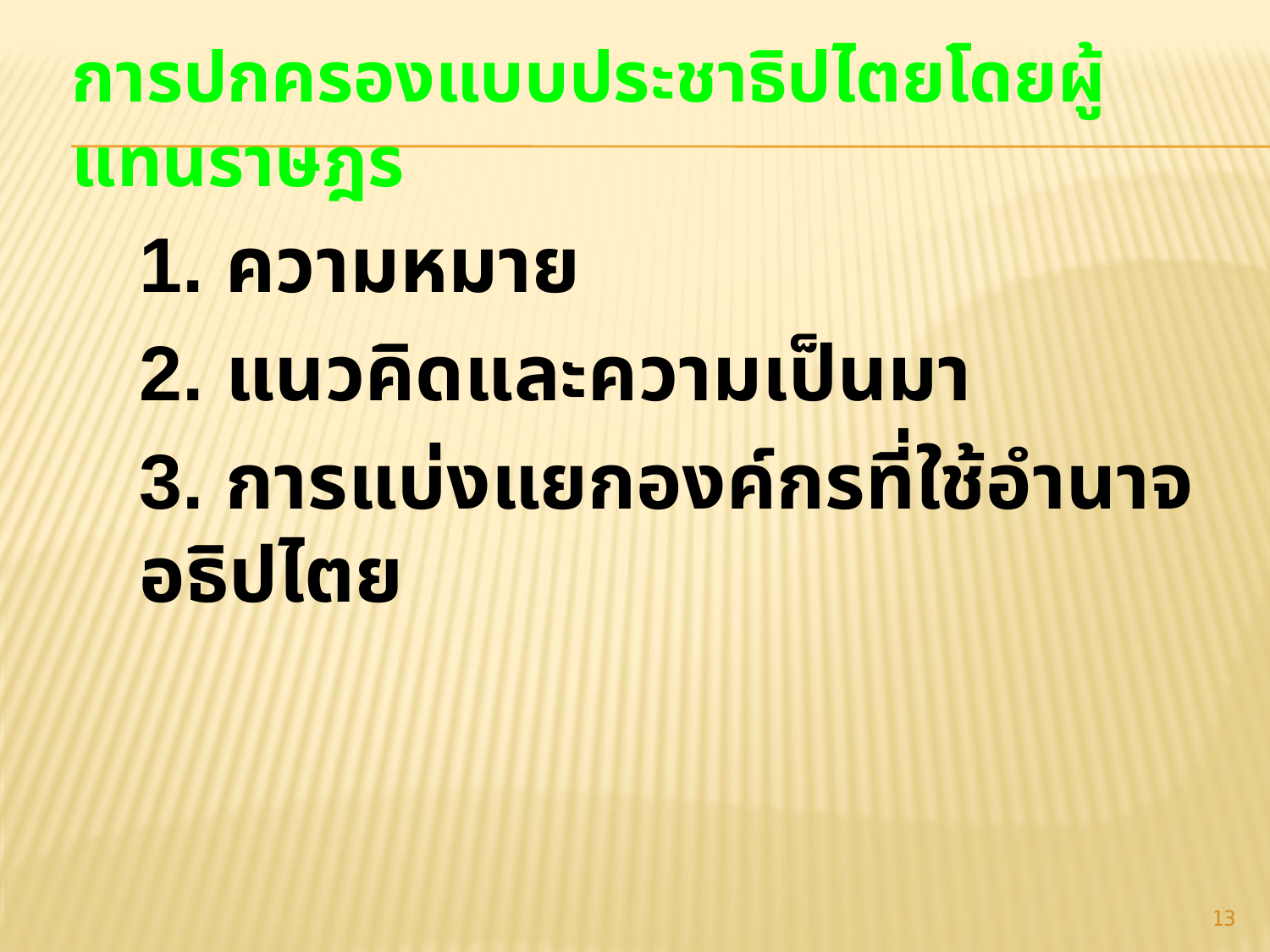

# การปกครองแบบประชาธิปไตยโดยผู้แทนราษฎร
	1. ความหมาย
	2. แนวคิดและความเป็นมา
	3. การแบ่งแยกองค์กรที่ใช้อำนาจอธิปไตย

13